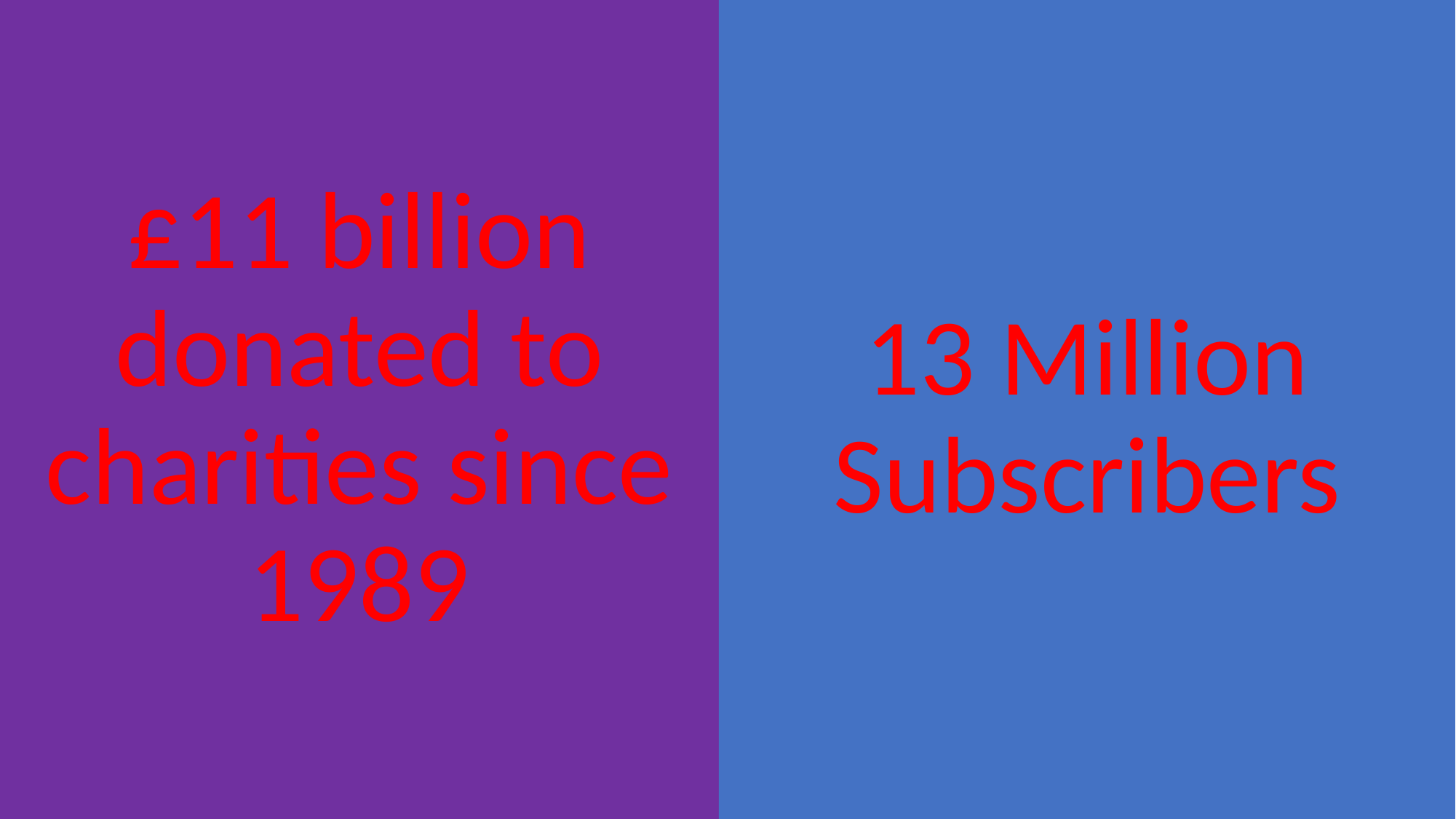

# £11 billion donated to charities since 1989
13 Million Subscribers